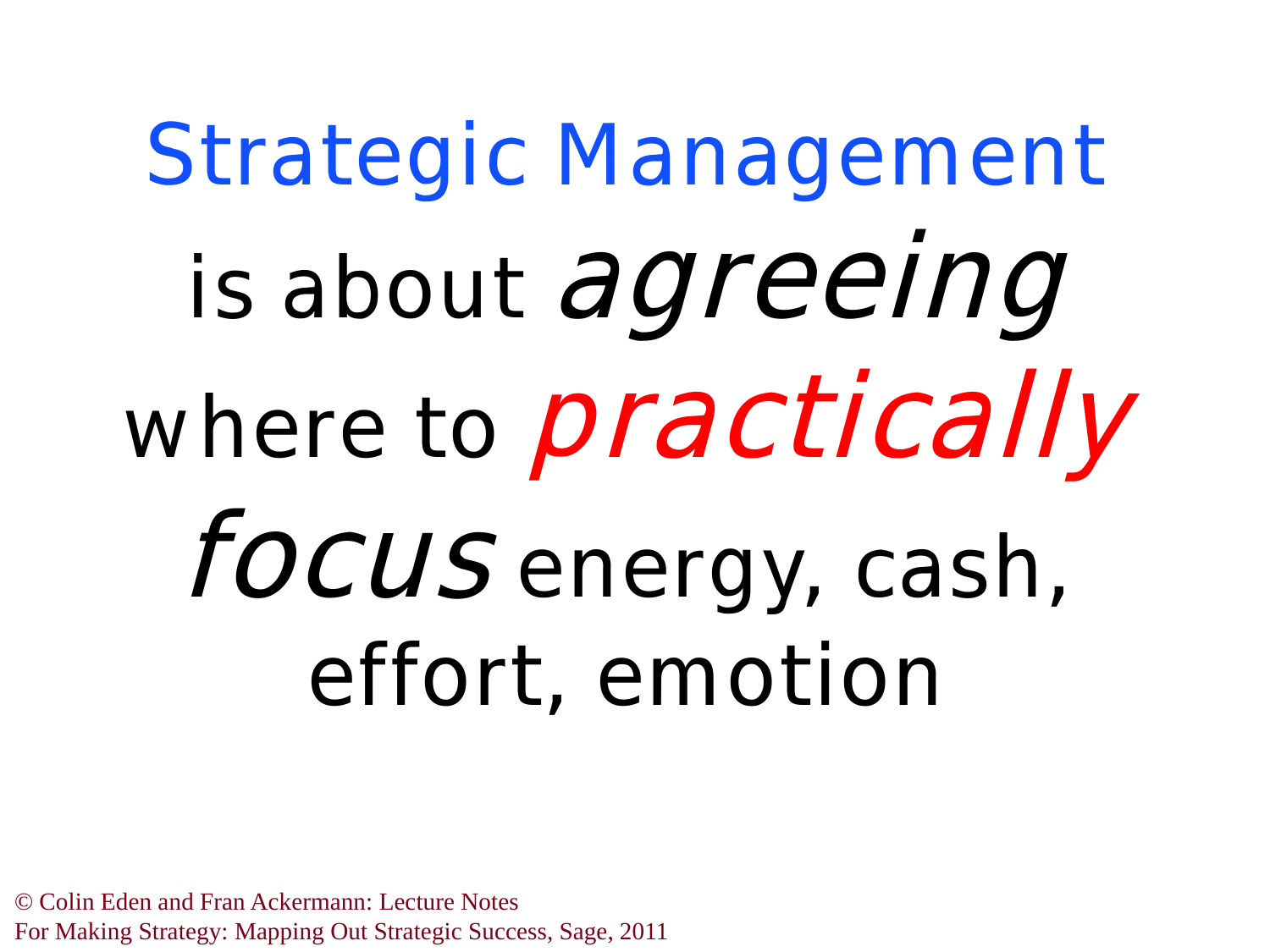

# Strategic Management is about agreeing where to practically focus energy, cash, effort, emotion